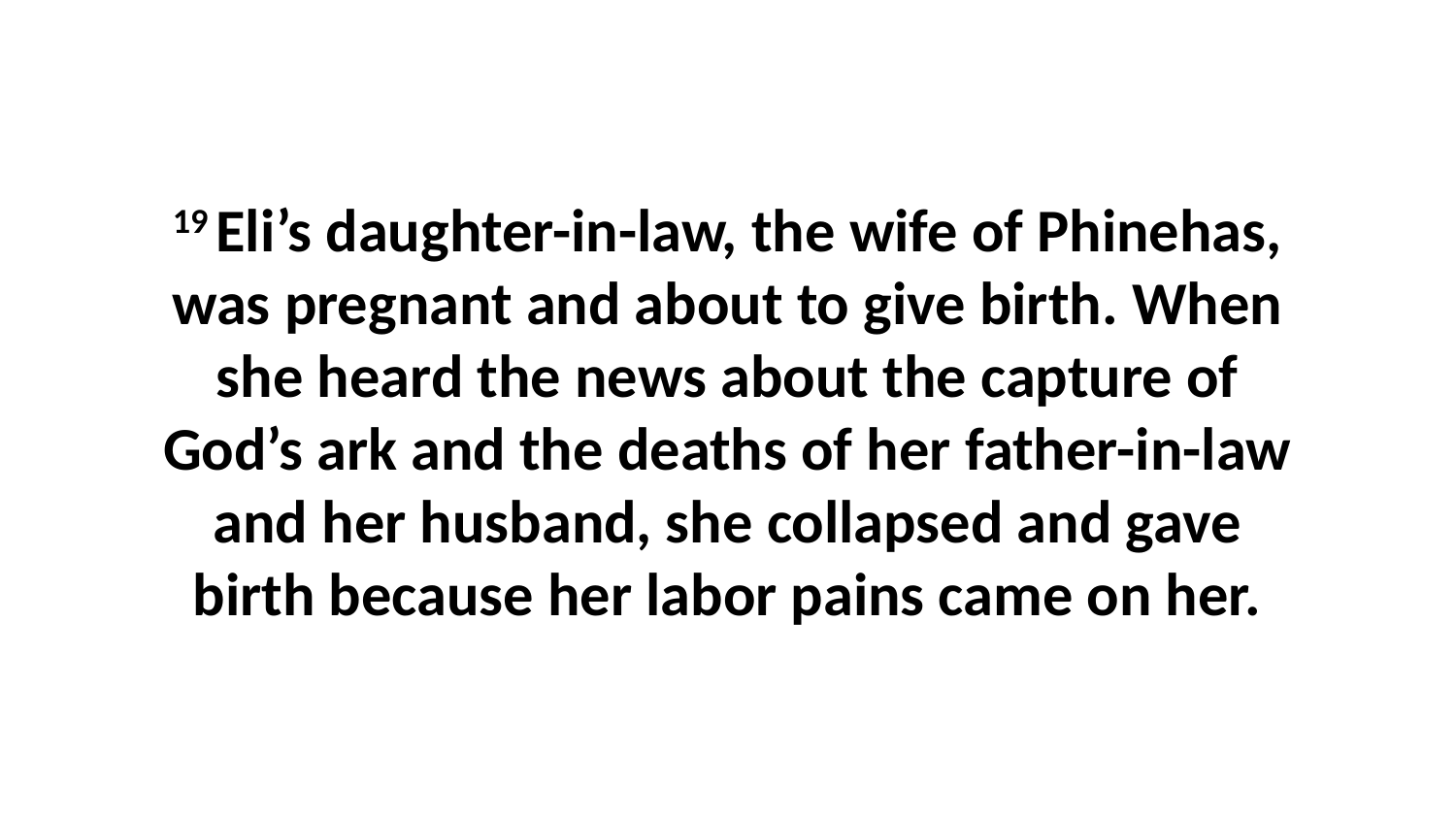

19 Eli’s daughter-in-law, the wife of Phinehas, was pregnant and about to give birth. When she heard the news about the capture of God’s ark and the deaths of her father-in-law and her husband, she collapsed and gave birth because her labor pains came on her.